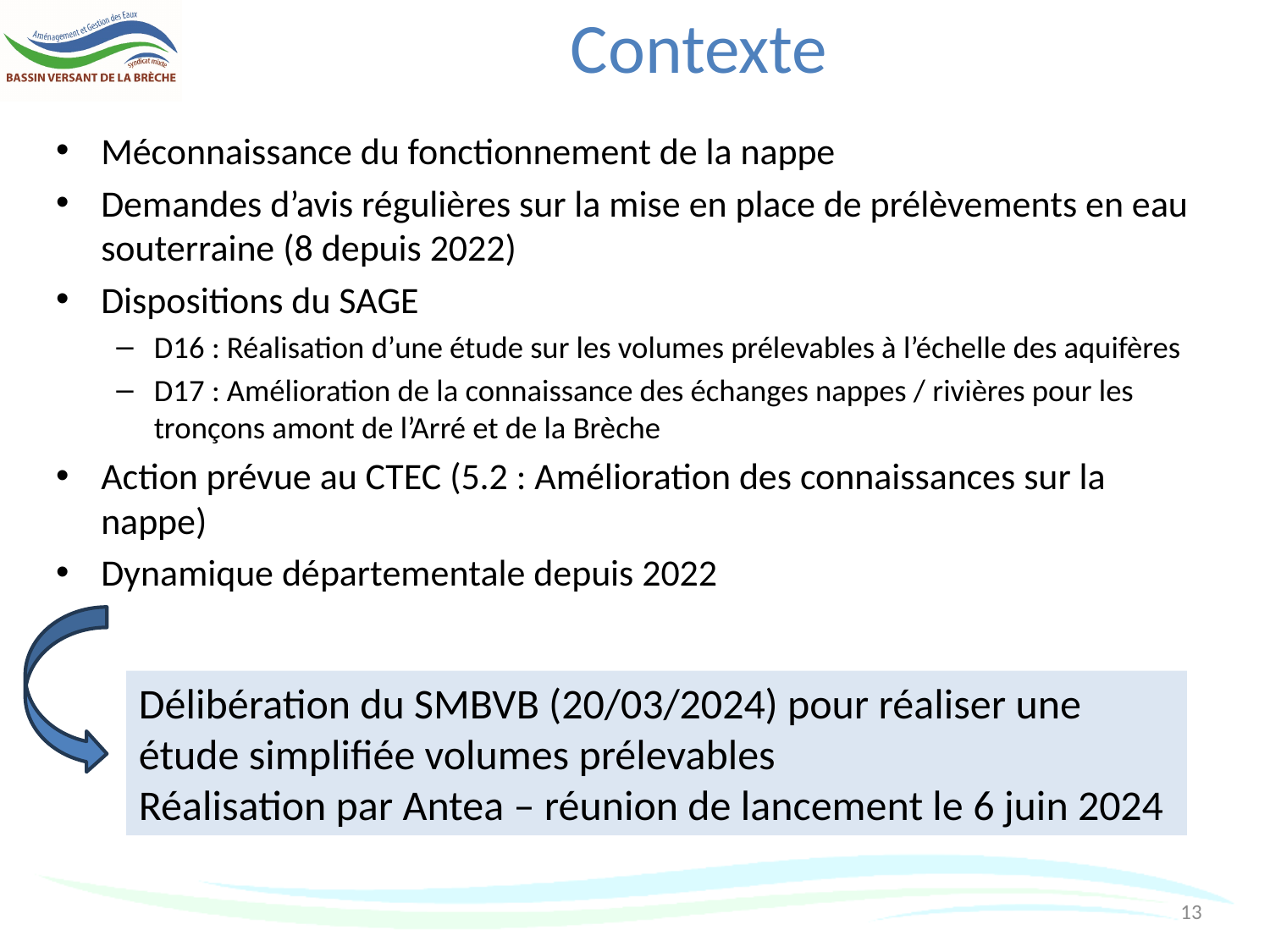

# Contexte
Méconnaissance du fonctionnement de la nappe
Demandes d’avis régulières sur la mise en place de prélèvements en eau souterraine (8 depuis 2022)
Dispositions du SAGE
D16 : Réalisation d’une étude sur les volumes prélevables à l’échelle des aquifères
D17 : Amélioration de la connaissance des échanges nappes / rivières pour les tronçons amont de l’Arré et de la Brèche
Action prévue au CTEC (5.2 : Amélioration des connaissances sur la nappe)
Dynamique départementale depuis 2022

Délibération du SMBVB (20/03/2024) pour réaliser une étude simplifiée volumes prélevables
Réalisation par Antea – réunion de lancement le 6 juin 2024
13